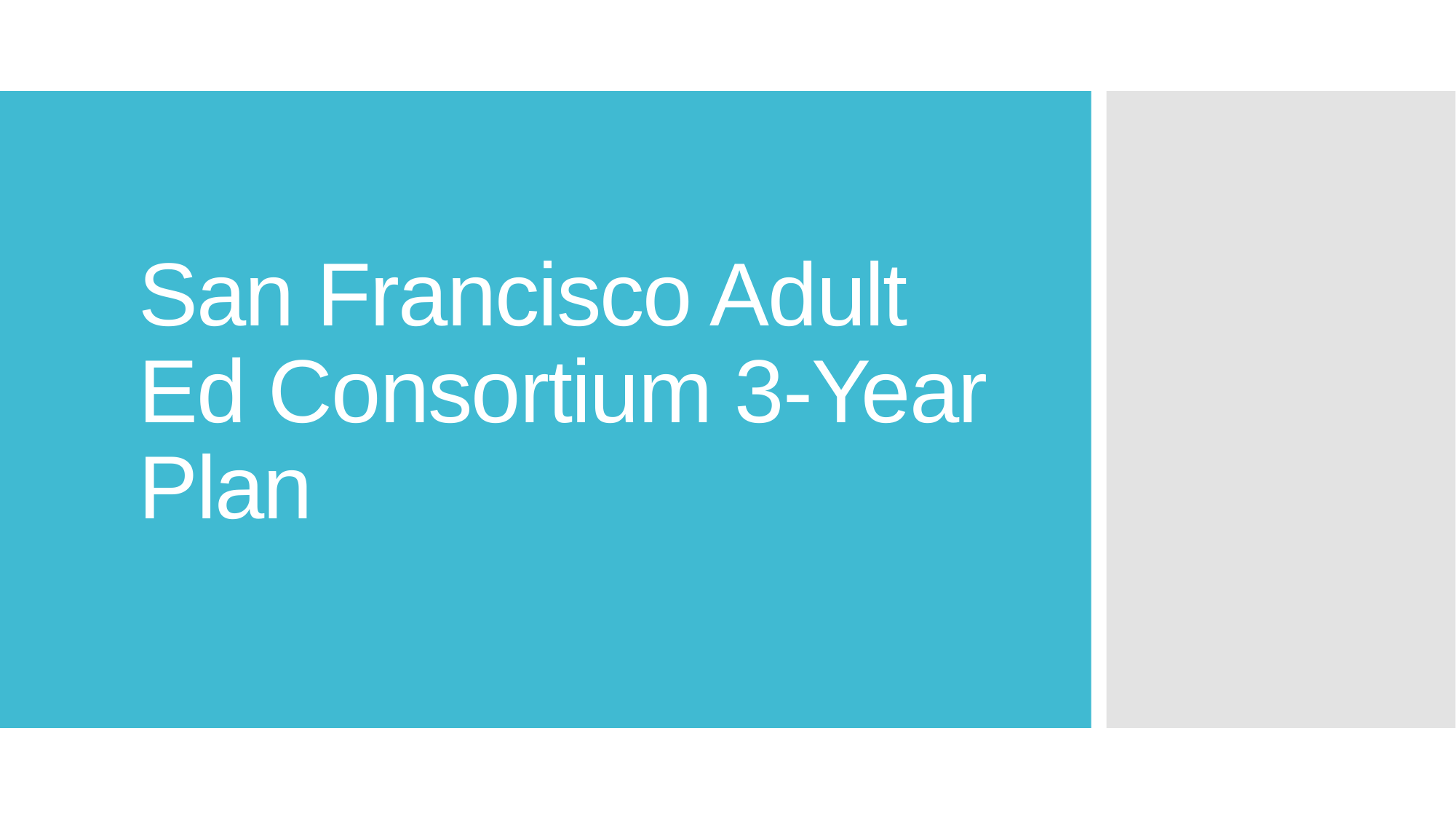

# San Francisco Adult Ed Consortium 3-Year Plan